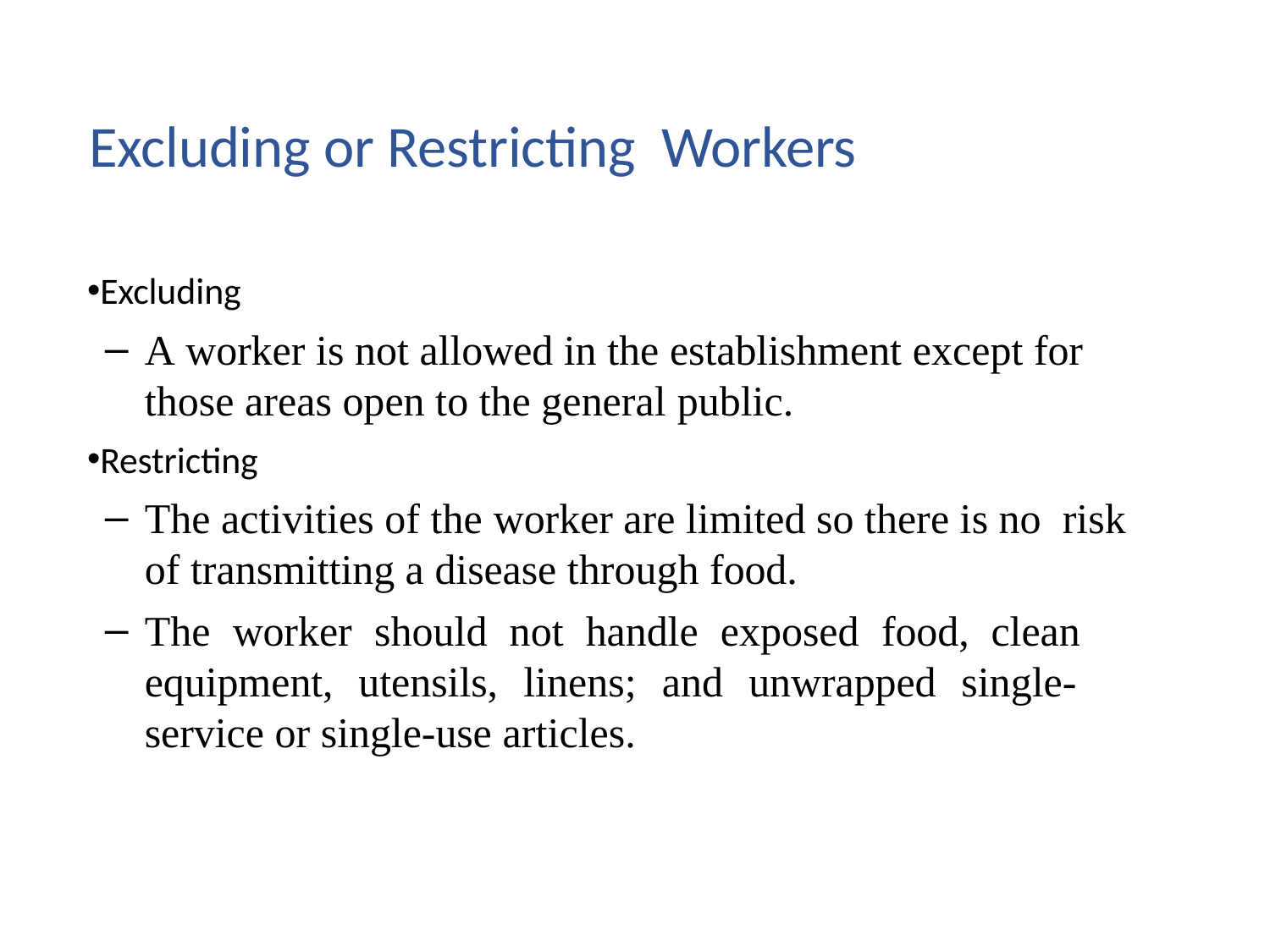

# Excluding or Restricting  Workers
Excluding
A worker is not allowed in the establishment except for  those areas open to the general public.
Restricting
The activities of the worker are limited so there is no  risk of transmitting a disease through food.
The worker should not handle exposed food, clean  equipment, utensils, linens; and unwrapped single-  service or single-use articles.